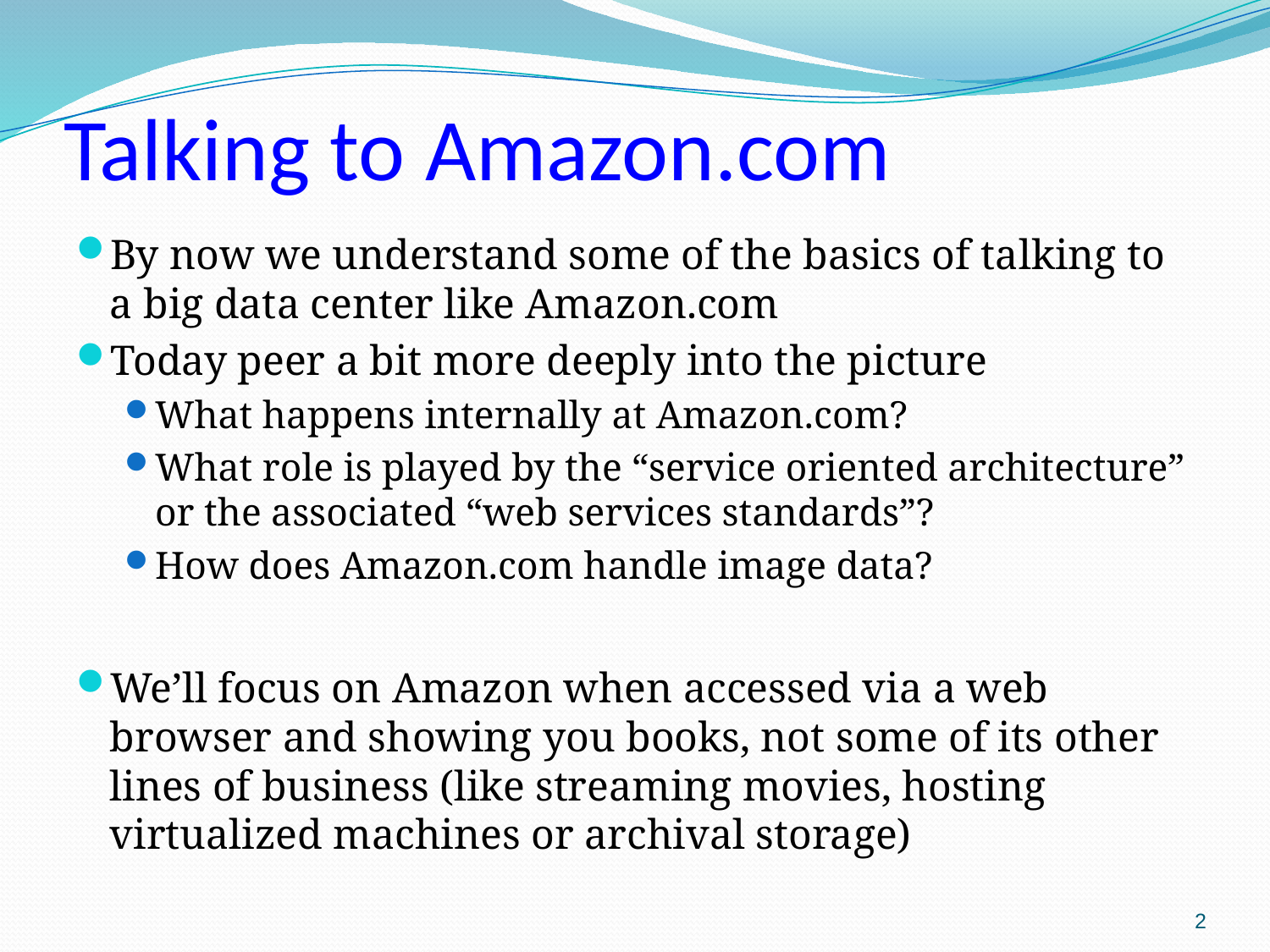

# Talking to Amazon.com
By now we understand some of the basics of talking to a big data center like Amazon.com
Today peer a bit more deeply into the picture
What happens internally at Amazon.com?
What role is played by the “service oriented architecture” or the associated “web services standards”?
How does Amazon.com handle image data?

We’ll focus on Amazon when accessed via a web browser and showing you books, not some of its other lines of business (like streaming movies, hosting virtualized machines or archival storage)

2